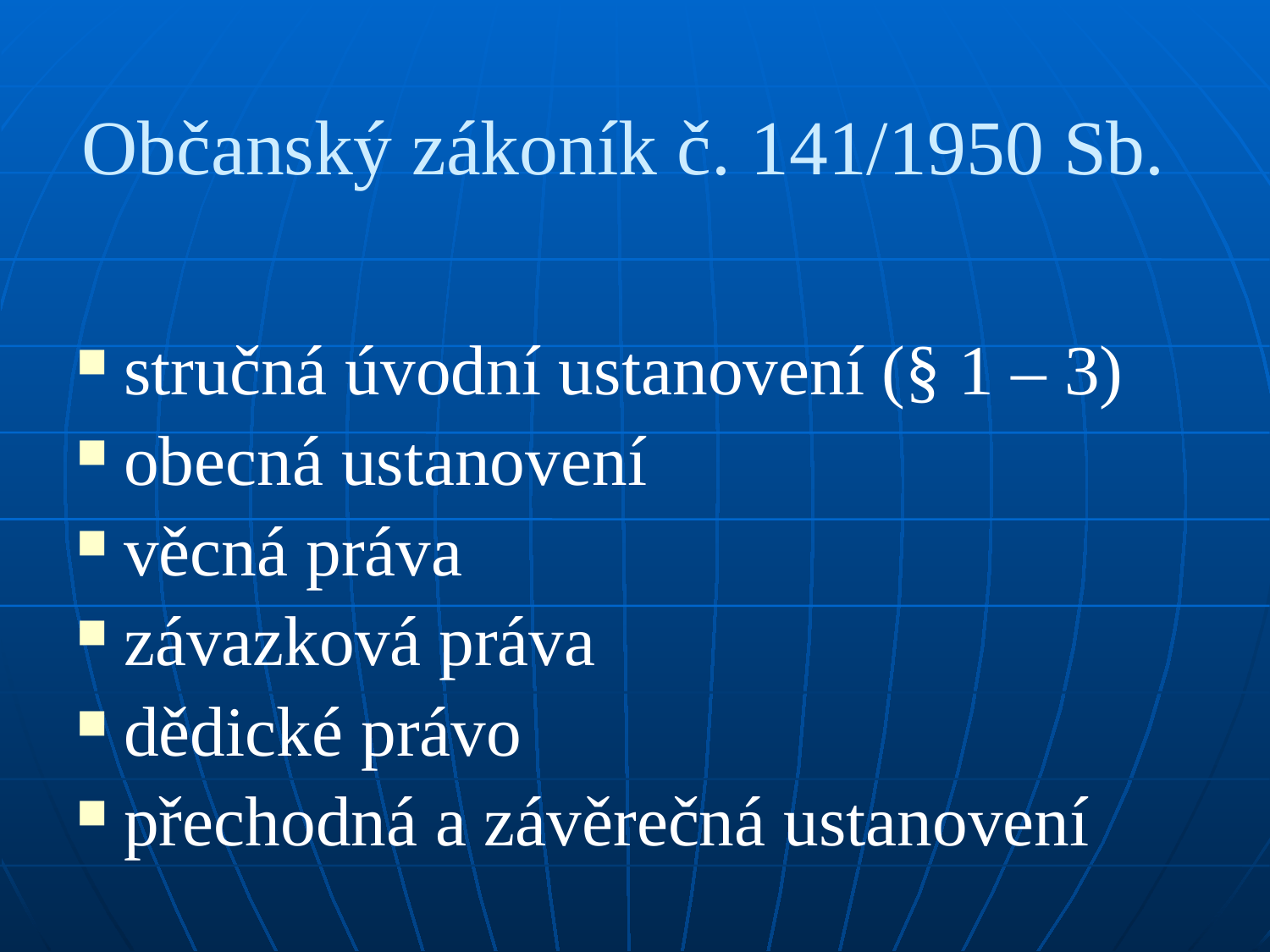

# Občanský zákoník č. 141/1950 Sb.
stručná úvodní ustanovení (§ 1 – 3)
obecná ustanovení
věcná práva
závazková práva
dědické právo
přechodná a závěrečná ustanovení